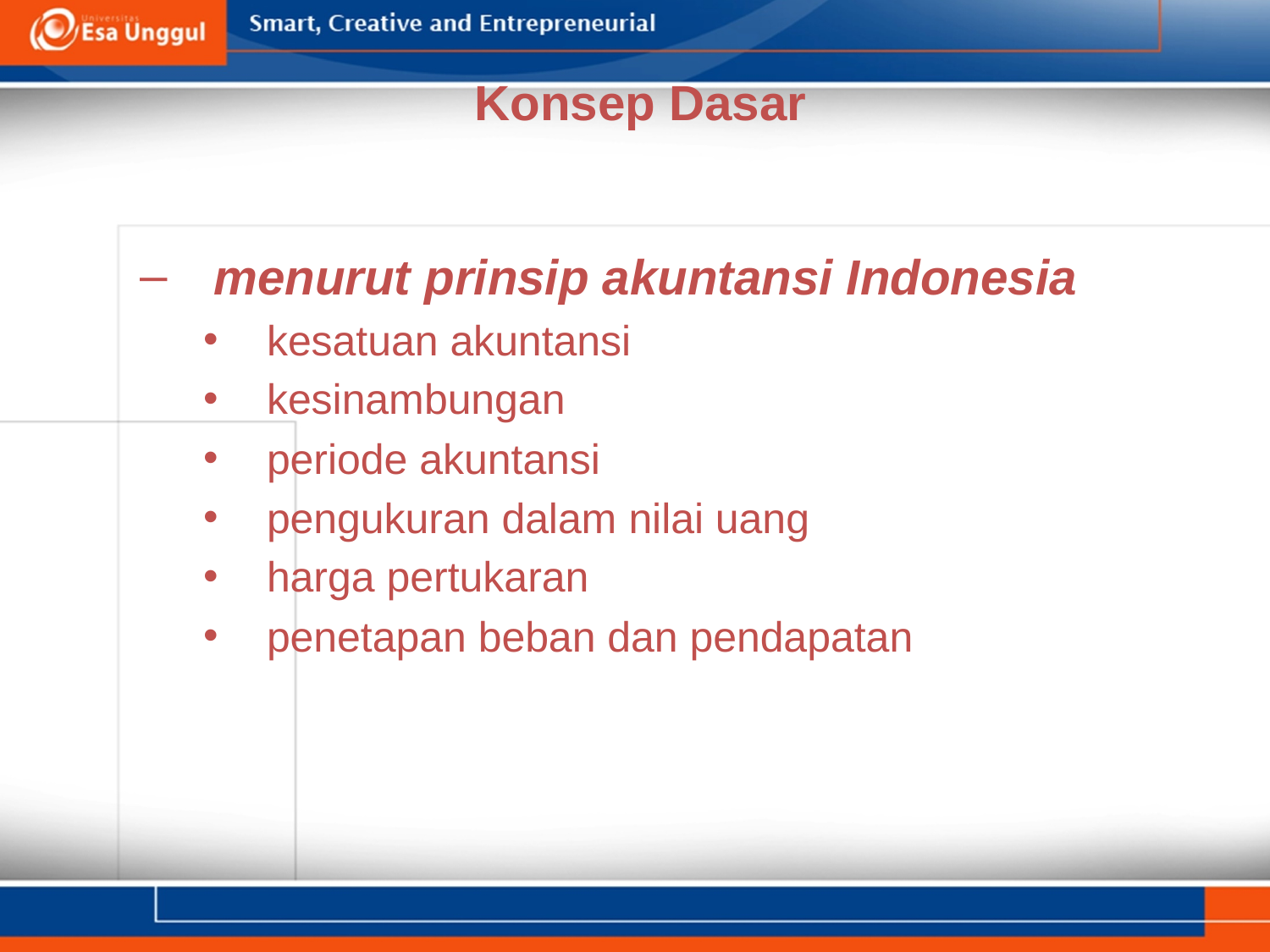

# Konsep Dasar
menurut prinsip akuntansi Indonesia
kesatuan akuntansi
kesinambungan
periode akuntansi
pengukuran dalam nilai uang
harga pertukaran
penetapan beban dan pendapatan